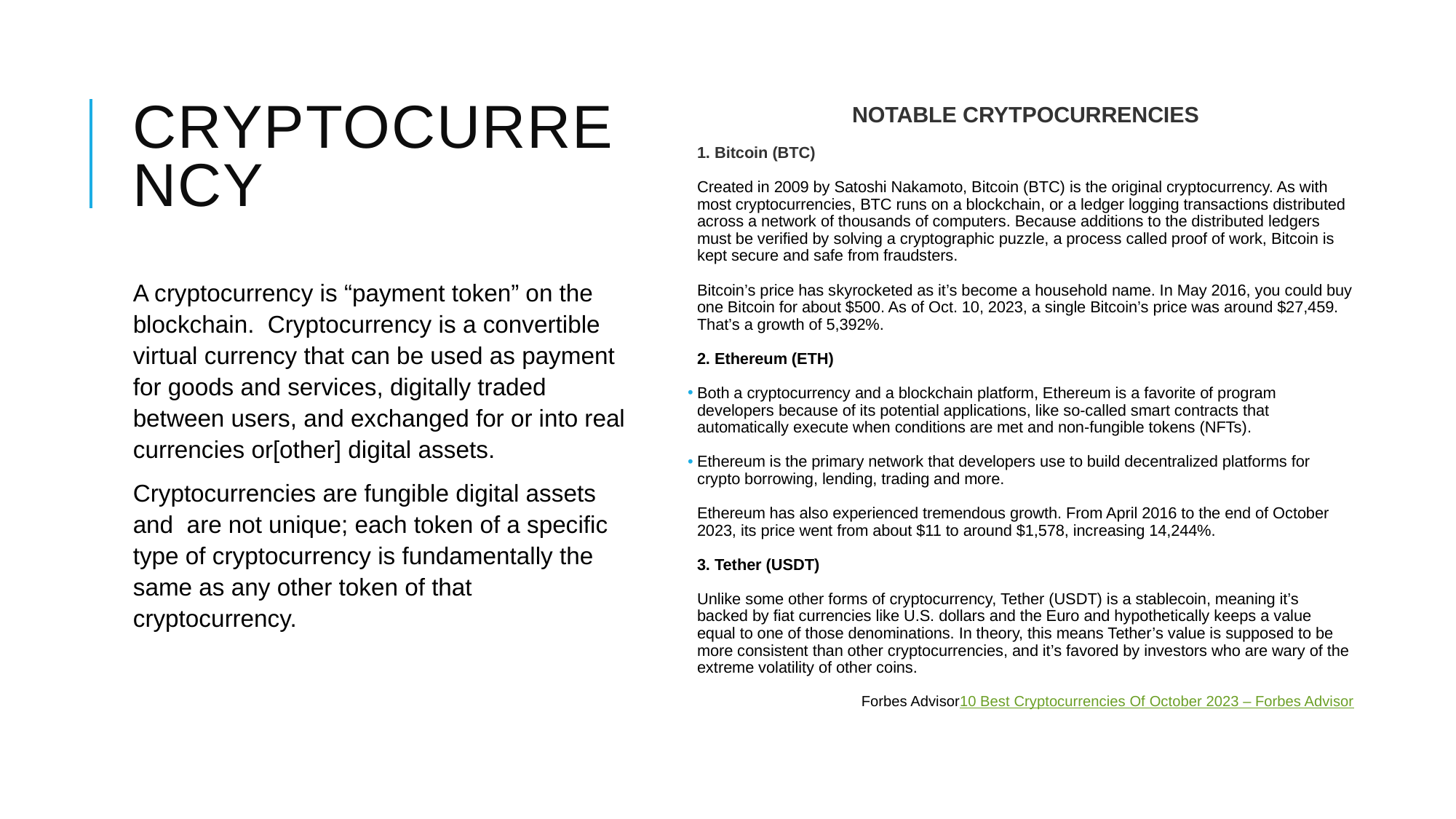

# CRYPTOCURRENCY
NOTABLE CRYTPOCURRENCIES
1. Bitcoin (BTC)
Created in 2009 by Satoshi Nakamoto, Bitcoin (BTC) is the original cryptocurrency. As with most cryptocurrencies, BTC runs on a blockchain, or a ledger logging transactions distributed across a network of thousands of computers. Because additions to the distributed ledgers must be verified by solving a cryptographic puzzle, a process called proof of work, Bitcoin is kept secure and safe from fraudsters.
Bitcoin’s price has skyrocketed as it’s become a household name. In May 2016, you could buy one Bitcoin for about $500. As of Oct. 10, 2023, a single Bitcoin’s price was around $27,459. That’s a growth of 5,392%.
2. Ethereum (ETH)
Both a cryptocurrency and a blockchain platform, Ethereum is a favorite of program developers because of its potential applications, like so-called smart contracts that automatically execute when conditions are met and non-fungible tokens (NFTs).
Ethereum is the primary network that developers use to build decentralized platforms for crypto borrowing, lending, trading and more.
Ethereum has also experienced tremendous growth. From April 2016 to the end of October 2023, its price went from about $11 to around $1,578, increasing 14,244%.
3. Tether (USDT)
Unlike some other forms of cryptocurrency, Tether (USDT) is a stablecoin, meaning it’s backed by fiat currencies like U.S. dollars and the Euro and hypothetically keeps a value equal to one of those denominations. In theory, this means Tether’s value is supposed to be more consistent than other cryptocurrencies, and it’s favored by investors who are wary of the extreme volatility of other coins.
Forbes Advisor10 Best Cryptocurrencies Of October 2023 – Forbes Advisor
A cryptocurrency is “payment token” on the blockchain.  Cryptocurrency is a convertible virtual currency that can be used as payment for goods and services, digitally traded between users, and exchanged for or into real currencies or[other] digital assets.
Cryptocurrencies are fungible digital assets and  are not unique; each token of a specific type of cryptocurrency is fundamentally the same as any other token of that cryptocurrency.